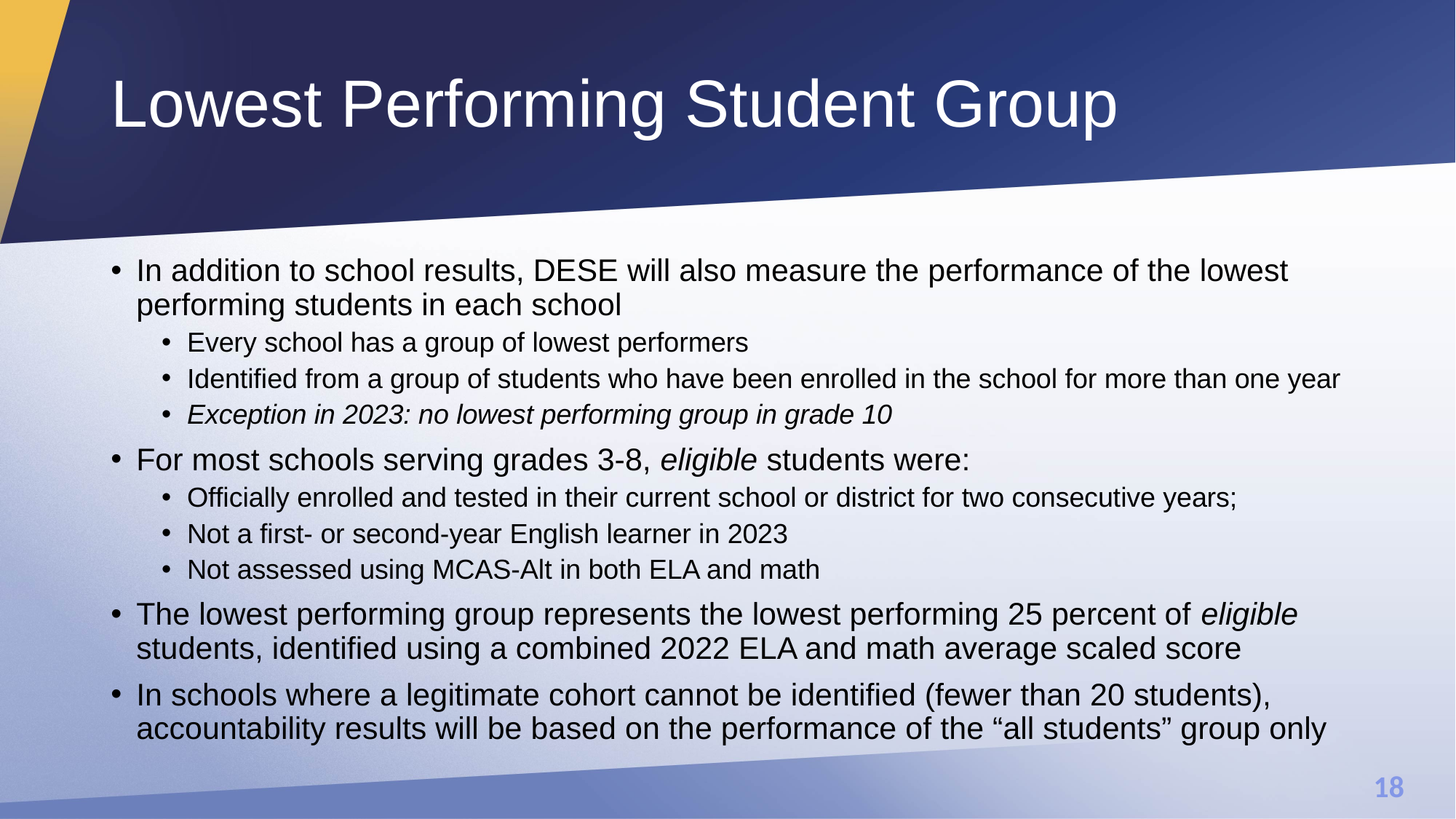

# Lowest Performing Student Group
In addition to school results, DESE will also measure the performance of the lowest performing students in each school
Every school has a group of lowest performers
Identified from a group of students who have been enrolled in the school for more than one year
Exception in 2023: no lowest performing group in grade 10
For most schools serving grades 3-8, eligible students were:
Officially enrolled and tested in their current school or district for two consecutive years;
Not a first- or second-year English learner in 2023
Not assessed using MCAS-Alt in both ELA and math
The lowest performing group represents the lowest performing 25 percent of eligible students, identified using a combined 2022 ELA and math average scaled score
In schools where a legitimate cohort cannot be identified (fewer than 20 students), accountability results will be based on the performance of the “all students” group only